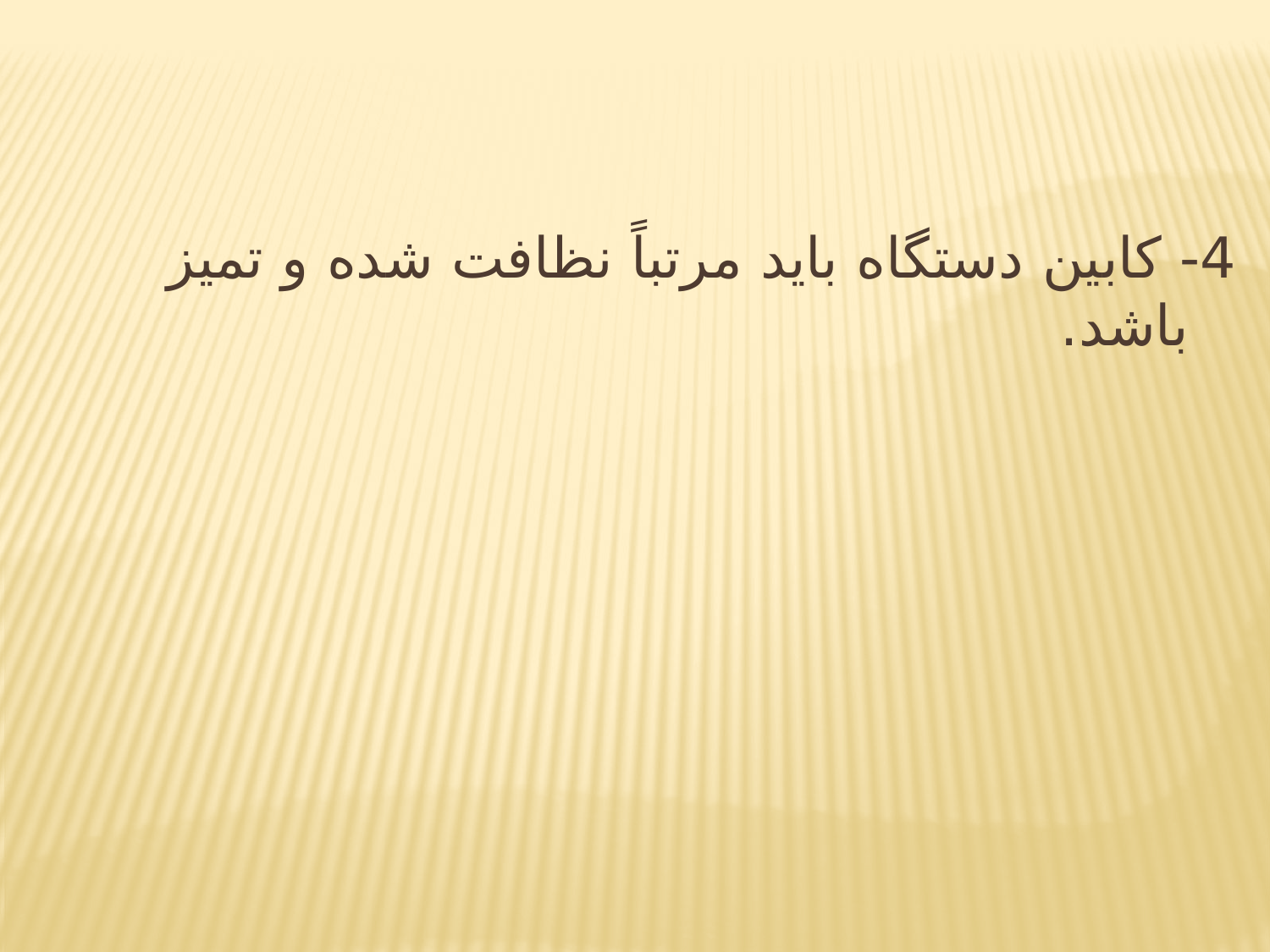

4- كابين دستگاه بايد مرتباً نظافت شده و تميز باشد.